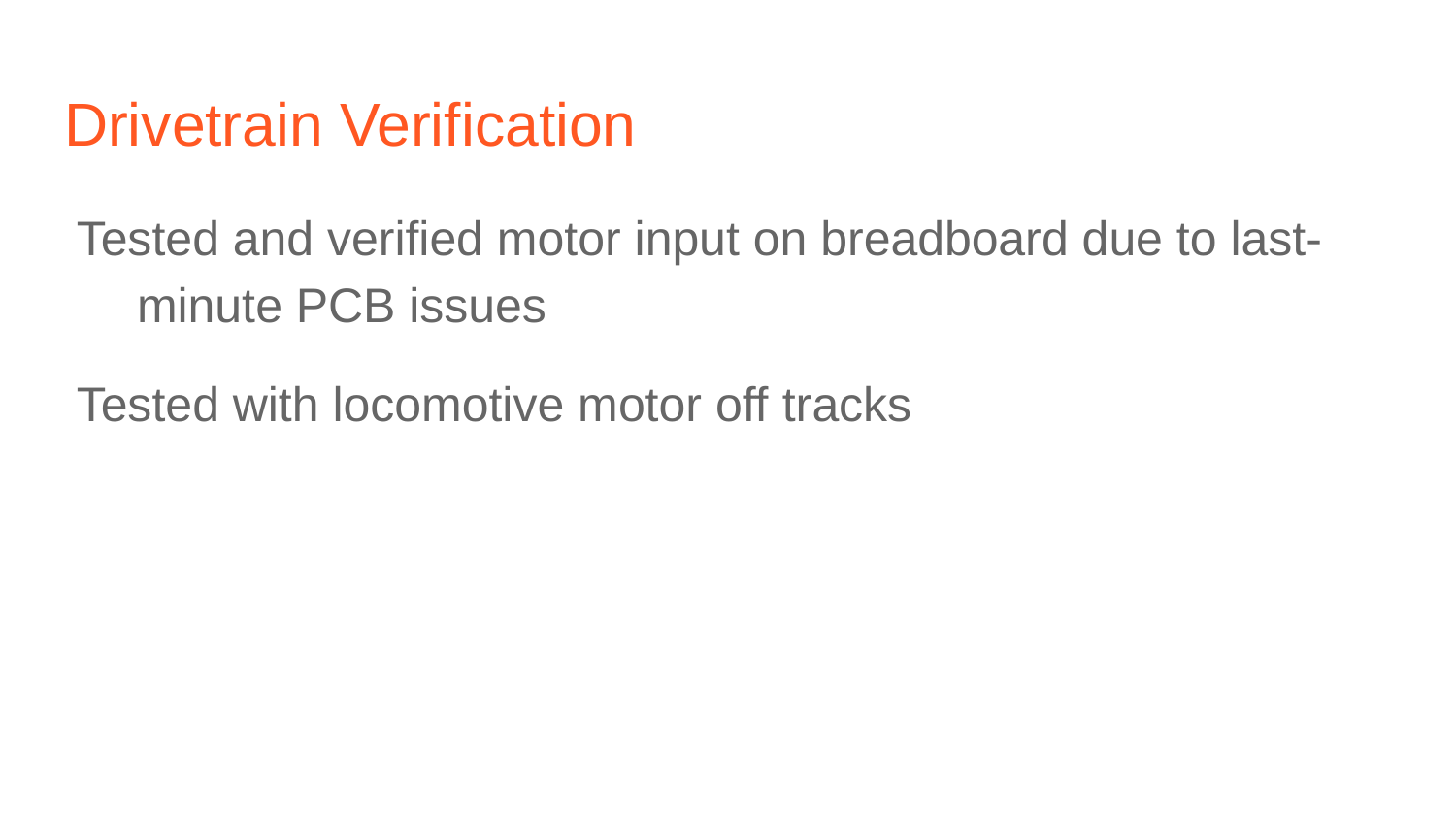

# Drivetrain Verification
Tested and verified motor input on breadboard due to last-minute PCB issues
Tested with locomotive motor off tracks